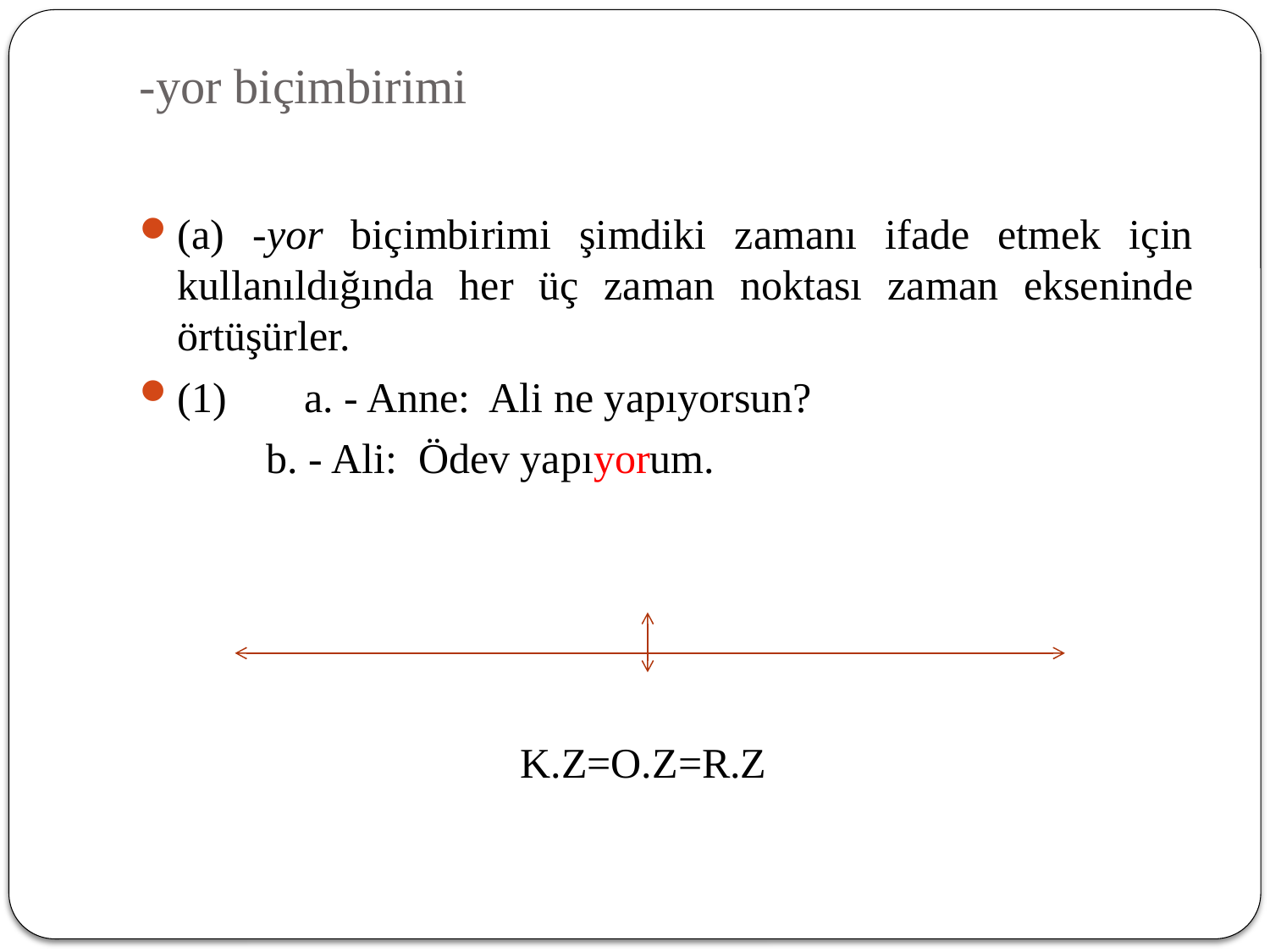

# -yor biçimbirimi
(a) -yor biçimbirimi şimdiki zamanı ifade etmek için kullanıldığında her üç zaman noktası zaman ekseninde örtüşürler.
(1)	a. - Anne:  Ali ne yapıyorsun?
	b. - Ali:  Ödev yapıyorum.

			K.Z=O.Z=R.Z